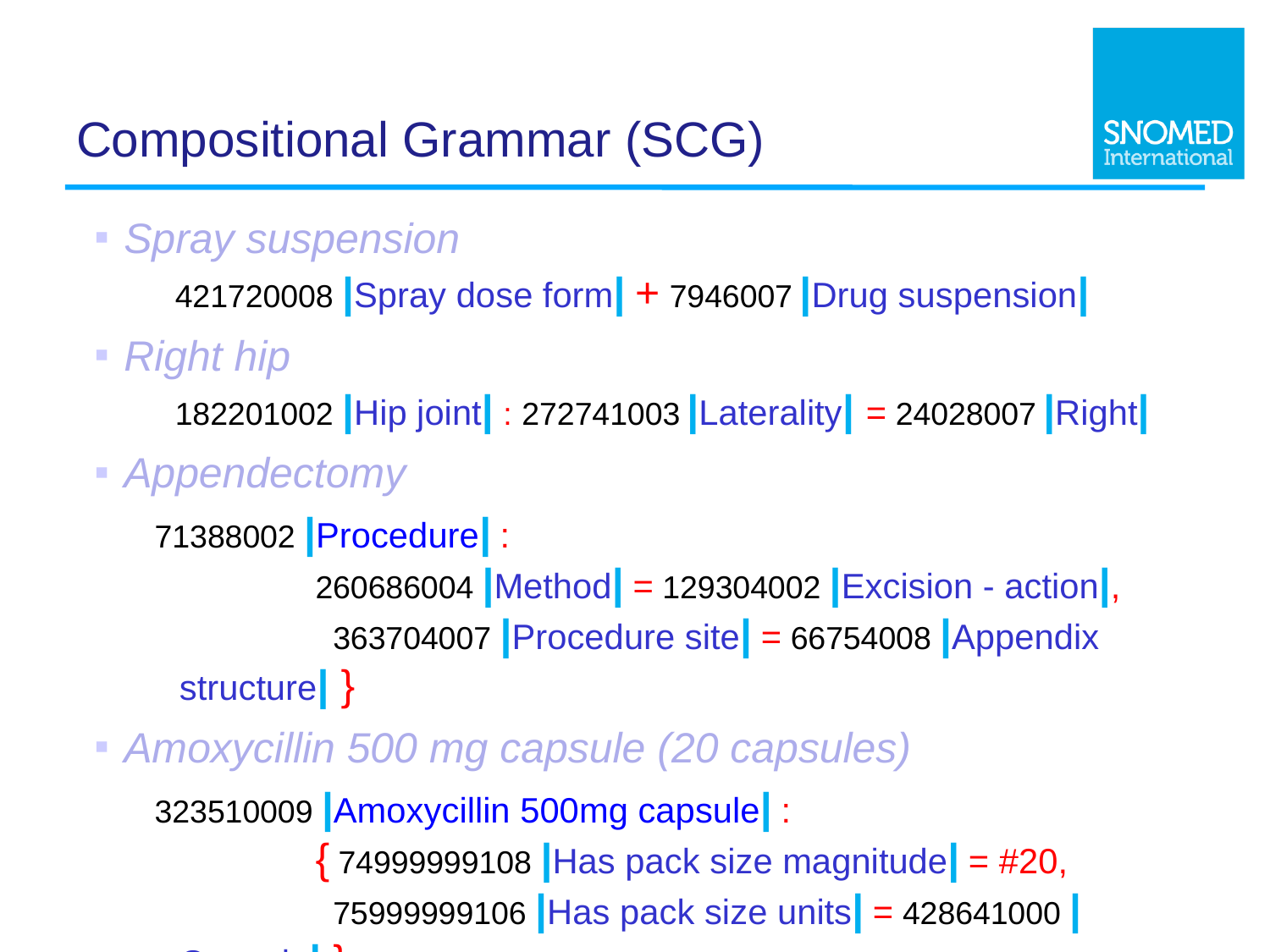

# Compositional Grammar (SCG)
Spray suspension
421720008 |Spray dose form| + 7946007 |Drug suspension|
Right hip
182201002 |Hip joint| : 272741003 |Laterality| = 24028007 |Right|
Appendectomy
71388002 |Procedure| :
	 260686004 |Method| = 129304002 |Excision - action|,
	   363704007 |Procedure site| = 66754008 |Appendix structure| }
Amoxycillin 500 mg capsule (20 capsules)
323510009 |Amoxycillin 500mg capsule| :
	 { 74999999108 |Has pack size magnitude| = #20,
	   75999999106 |Has pack size units| = 428641000 |Capsule| }